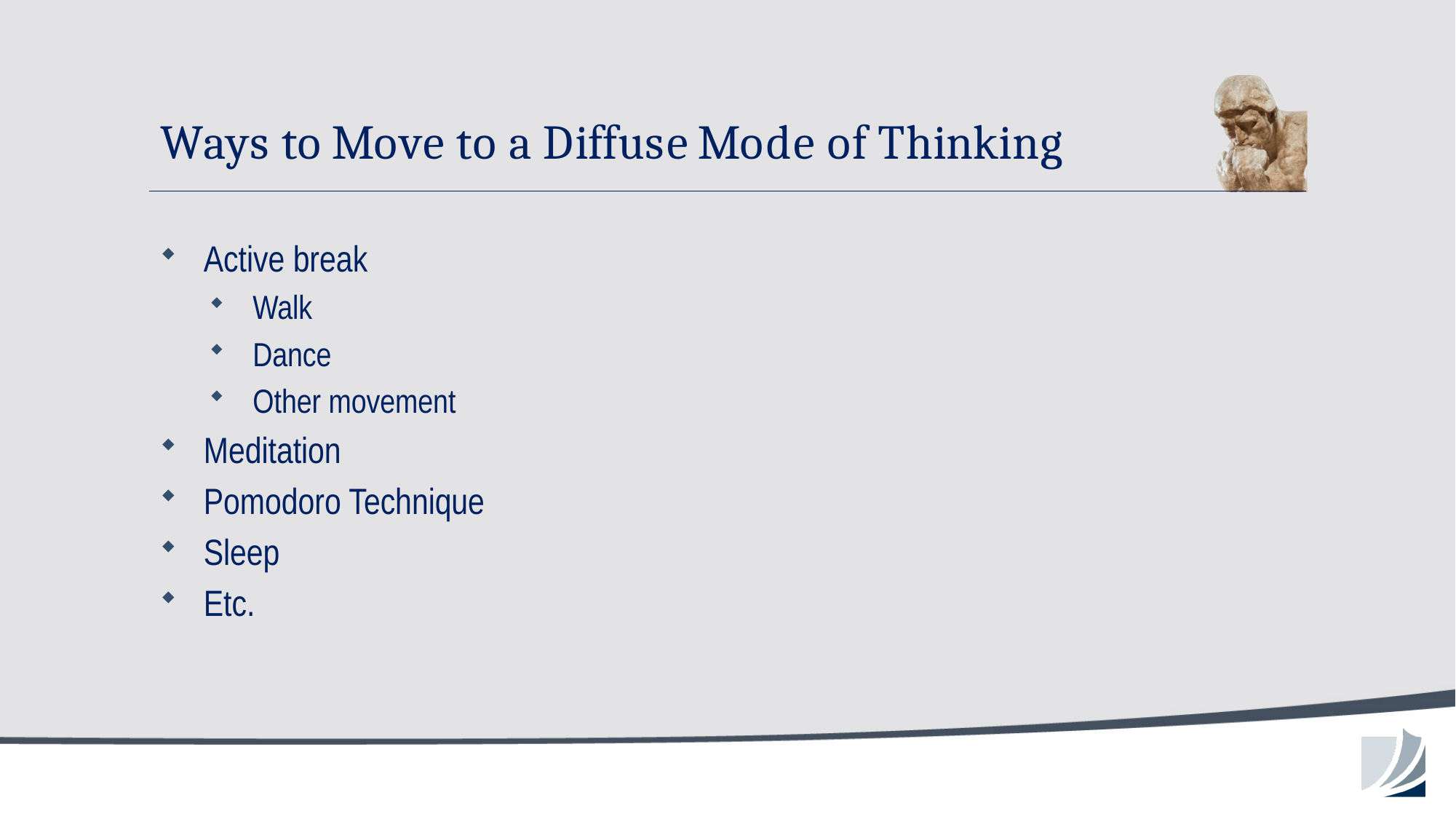

# Ways to Move to a Diffuse Mode of Thinking
Active break
Walk
Dance
Other movement
Meditation
Pomodoro Technique
Sleep
Etc.